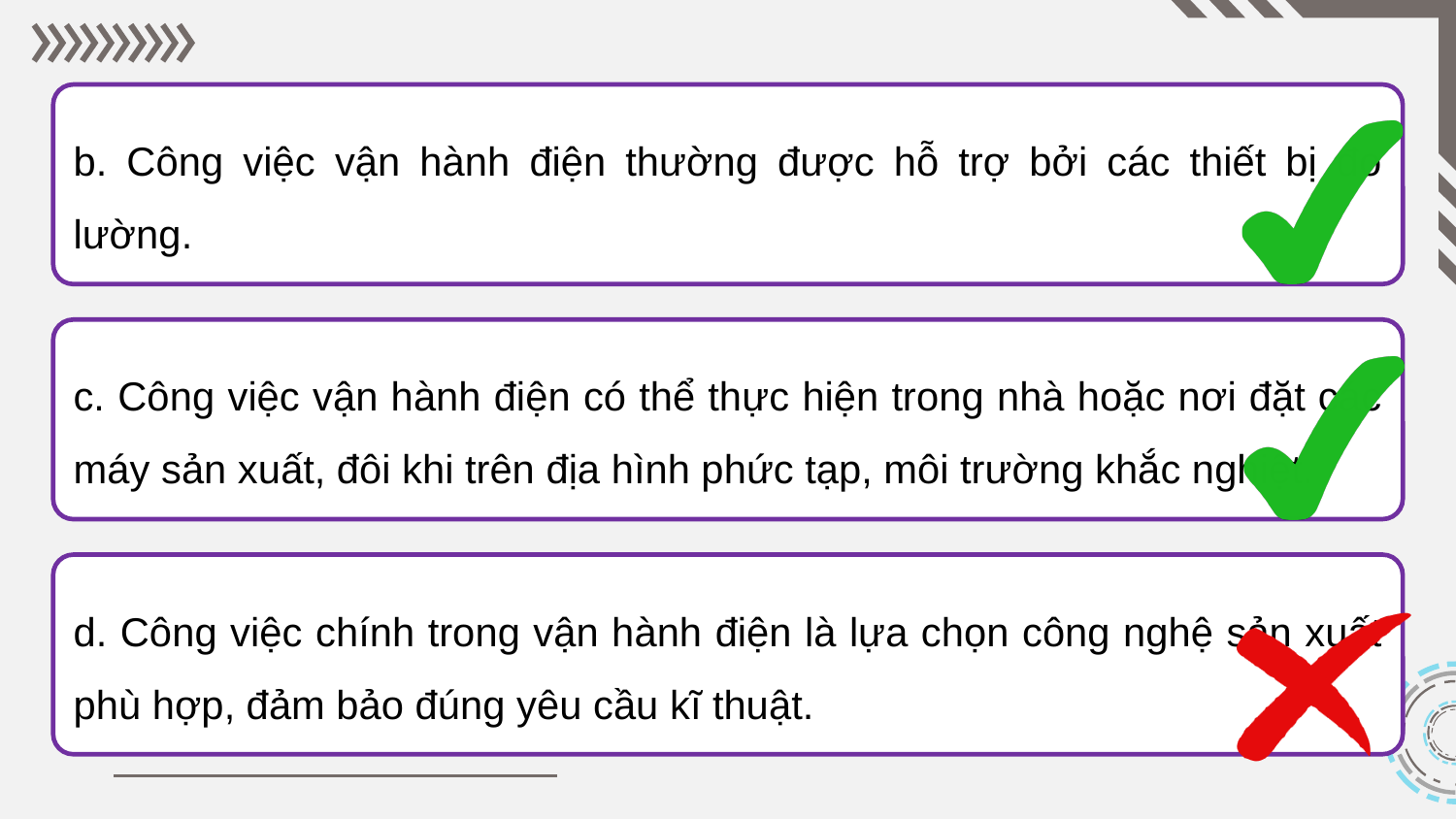

b. Công việc vận hành điện thường được hỗ trợ bởi các thiết bị đo lường.

c. Công việc vận hành điện có thể thực hiện trong nhà hoặc nơi đặt các máy sản xuất, đôi khi trên địa hình phức tạp, môi trường khắc nghiệt.

d. Công việc chính trong vận hành điện là lựa chọn công nghệ sản xuất phù hợp, đảm bảo đúng yêu cầu kĩ thuật.